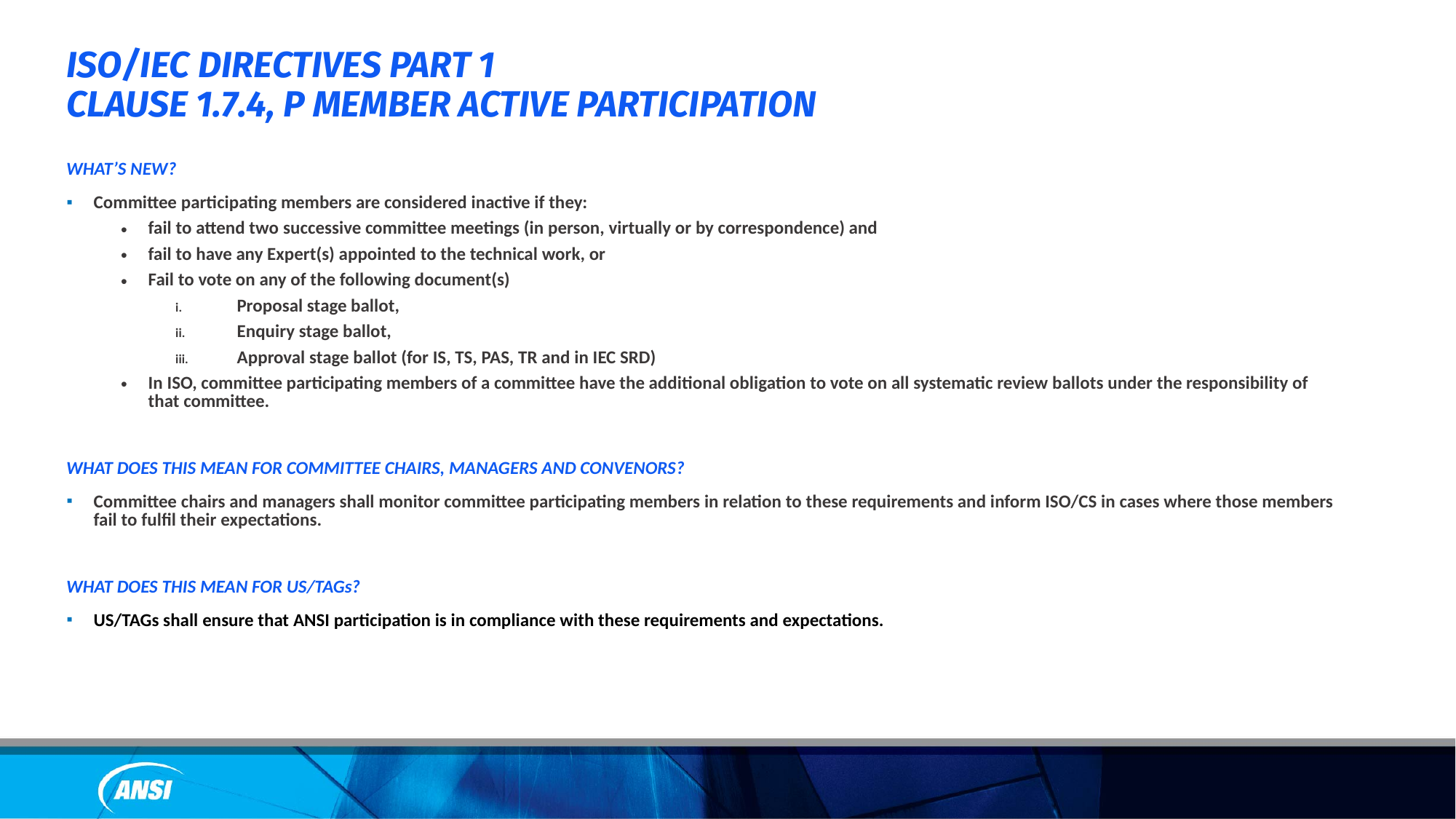

ISO/IEC DIRECTIVES PART 1
CLAUSE 1.7.4, P MEMBER ACTIVE PARTICIPATION
WHAT’S NEW?
Committee participating members are considered inactive if they:
fail to attend two successive committee meetings (in person, virtually or by correspondence) and
fail to have any Expert(s) appointed to the technical work, or
Fail to vote on any of the following document(s)
Proposal stage ballot,
Enquiry stage ballot,
Approval stage ballot (for IS, TS, PAS, TR and in IEC SRD)
In ISO, committee participating members of a committee have the additional obligation to vote on all systematic review ballots under the responsibility of that committee.

WHAT DOES THIS MEAN FOR COMMITTEE CHAIRS, MANAGERS AND CONVENORS?
Committee chairs and managers shall monitor committee participating members in relation to these requirements and inform ISO/CS in cases where those members fail to fulfil their expectations.

WHAT DOES THIS MEAN FOR US/TAGs?
US/TAGs shall ensure that ANSI participation is in compliance with these requirements and expectations.